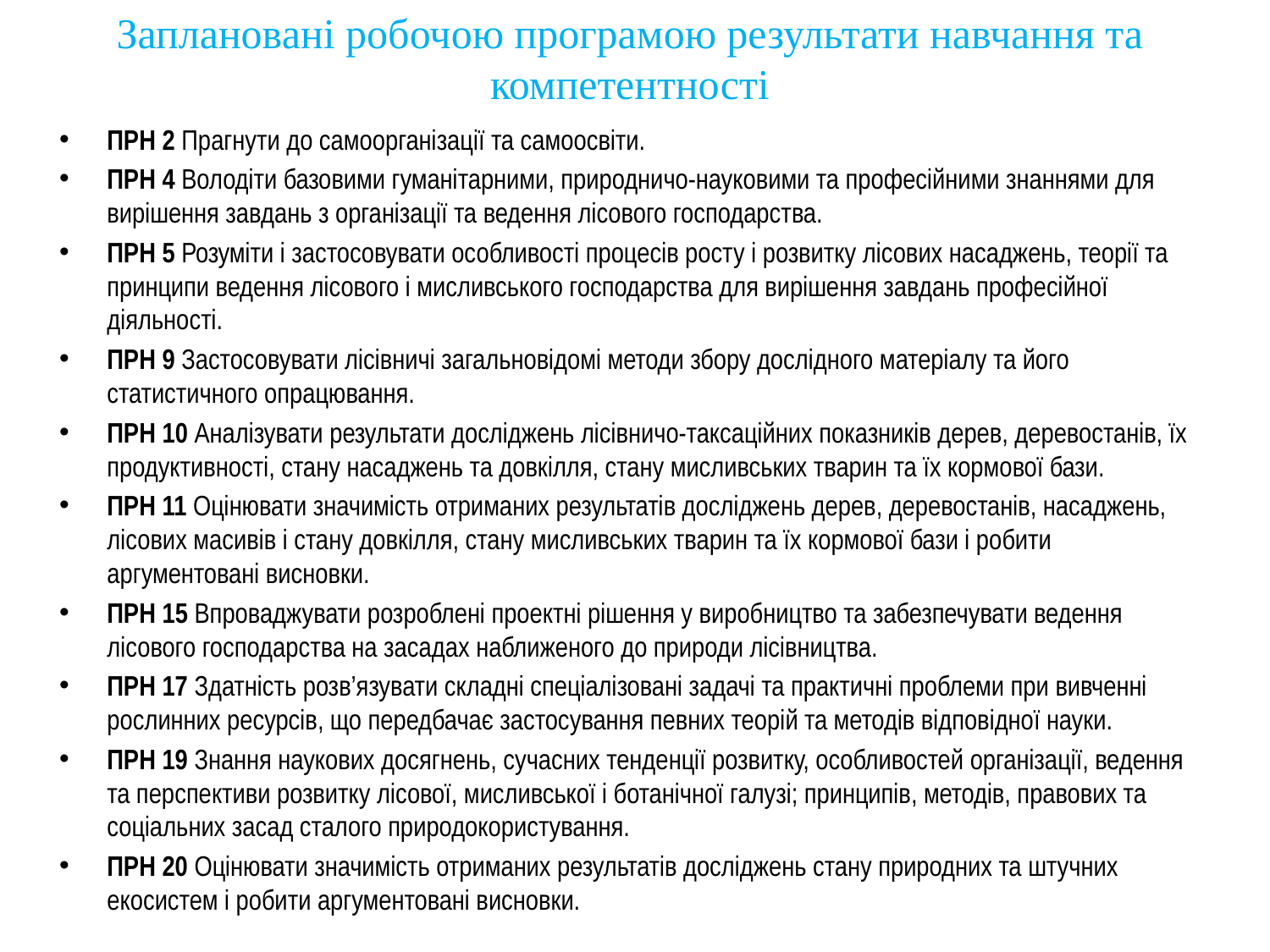

Заплановані робочою програмою результати навчання та компетентності
ПРН 2 Прагнути до самоорганізації та самоосвіти.
ПРН 4 Володіти базовими гуманітарними, природничо-науковими та професійними знаннями для вирішення завдань з організації та ведення лісового господарства.
ПРН 5 Розуміти і застосовувати особливості процесів росту і розвитку лісових насаджень, теорії та принципи ведення лісового і мисливського господарства для вирішення завдань професійної діяльності.
ПРН 9 Застосовувати лісівничі загальновідомі методи збору дослідного матеріалу та його статистичного опрацювання.
ПРН 10 Аналізувати результати досліджень лісівничо-таксаційних показників дерев, деревостанів, їх продуктивності, стану насаджень та довкілля, стану мисливських тварин та їх кормової бази.
ПРН 11 Оцінювати значимість отриманих результатів досліджень дерев, деревостанів, насаджень, лісових масивів і стану довкілля, стану мисливських тварин та їх кормової бази і робити аргументовані висновки.
ПРН 15 Впроваджувати розроблені проектні рішення у виробництво та забезпечувати ведення лісового господарства на засадах наближеного до природи лісівництва.
ПРН 17 Здатність розв’язувати складні спеціалізовані задачі та практичні проблеми при вивченні рослинних ресурсів, що передбачає застосування певних теорій та методів відповідної науки.
ПРН 19 Знання наукових досягнень, сучасних тенденції розвитку, особливостей організації, ведення та перспективи розвитку лісової, мисливської і ботанічної галузі; принципів, методів, правових та соціальних засад сталого природокористування.
ПРН 20 Оцінювати значимість отриманих результатів досліджень стану природних та штучних екосистем і робити аргументовані висновки.